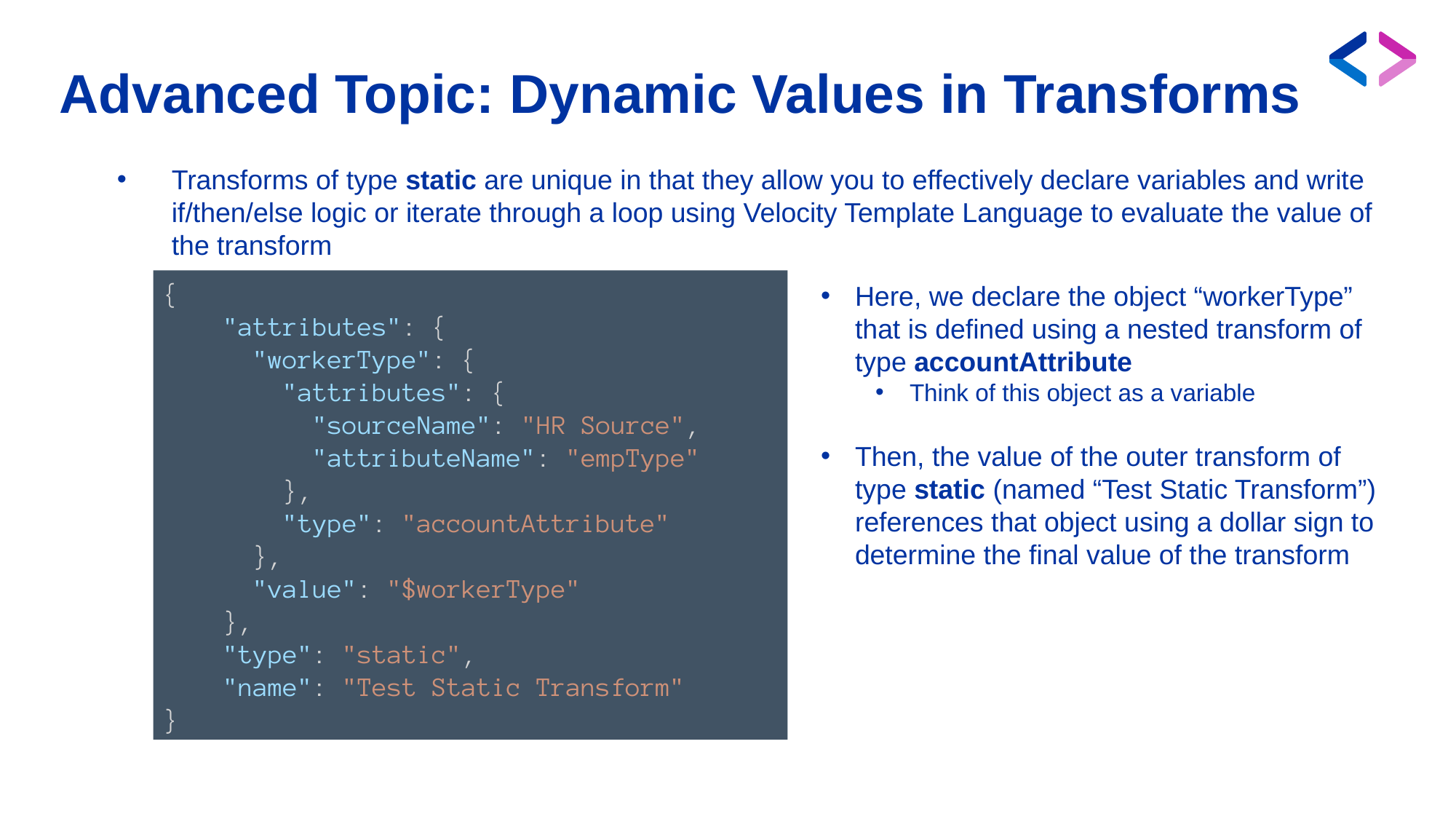

# Advanced Topic: Dynamic Values in Transforms
Transforms of type static are unique in that they allow you to effectively declare variables and write if/then/else logic or iterate through a loop using Velocity Template Language to evaluate the value of the transform
{
    "attributes": {
      "workerType": {
        "attributes": {
          "sourceName": "HR Source",
          "attributeName": "empType"
        },
        "type": "accountAttribute"
      },
      "value": "$workerType"
    },
    "type": "static",
    "name": "Test Static Transform"
}
Here, we declare the object “workerType” that is defined using a nested transform of type accountAttribute
Think of this object as a variable

Then, the value of the outer transform of type static (named “Test Static Transform”) references that object using a dollar sign to determine the final value of the transform